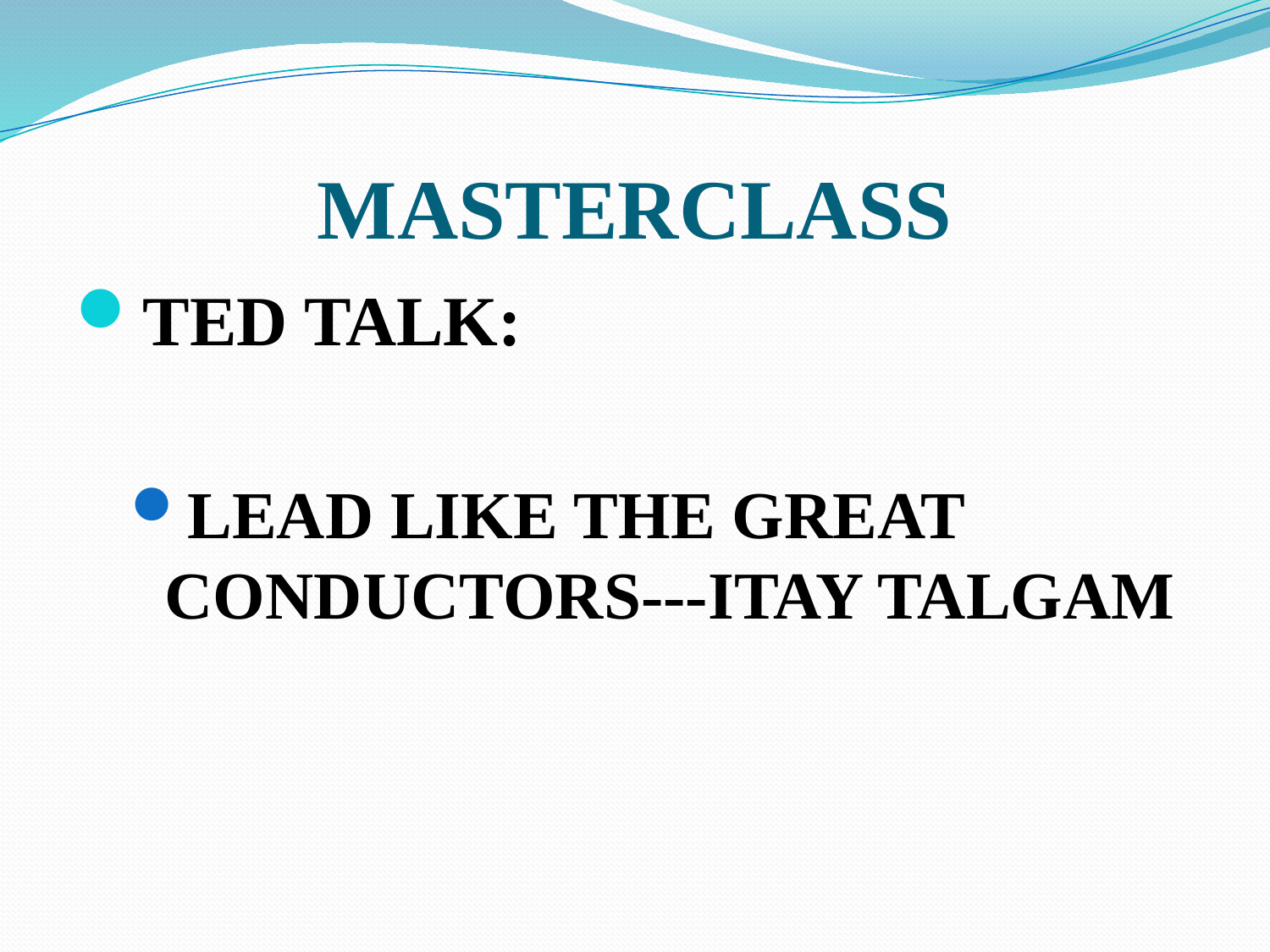

# MASTERCLASS
TED TALK:

LEAD LIKE THE GREAT CONDUCTORS---ITAY TALGAM